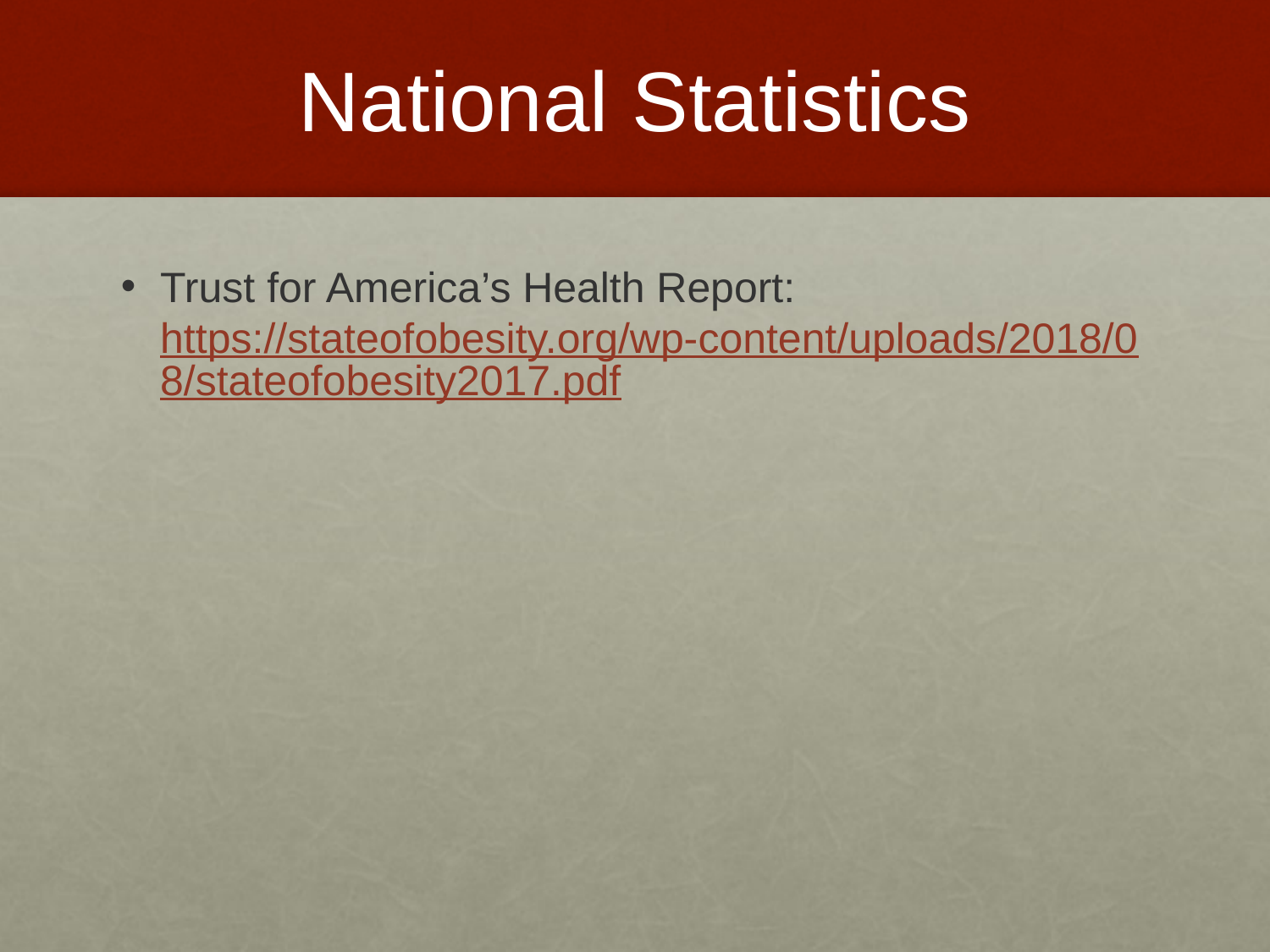

# National Statistics
Trust for America’s Health Report: https://stateofobesity.org/wp-content/uploads/2018/08/stateofobesity2017.pdf